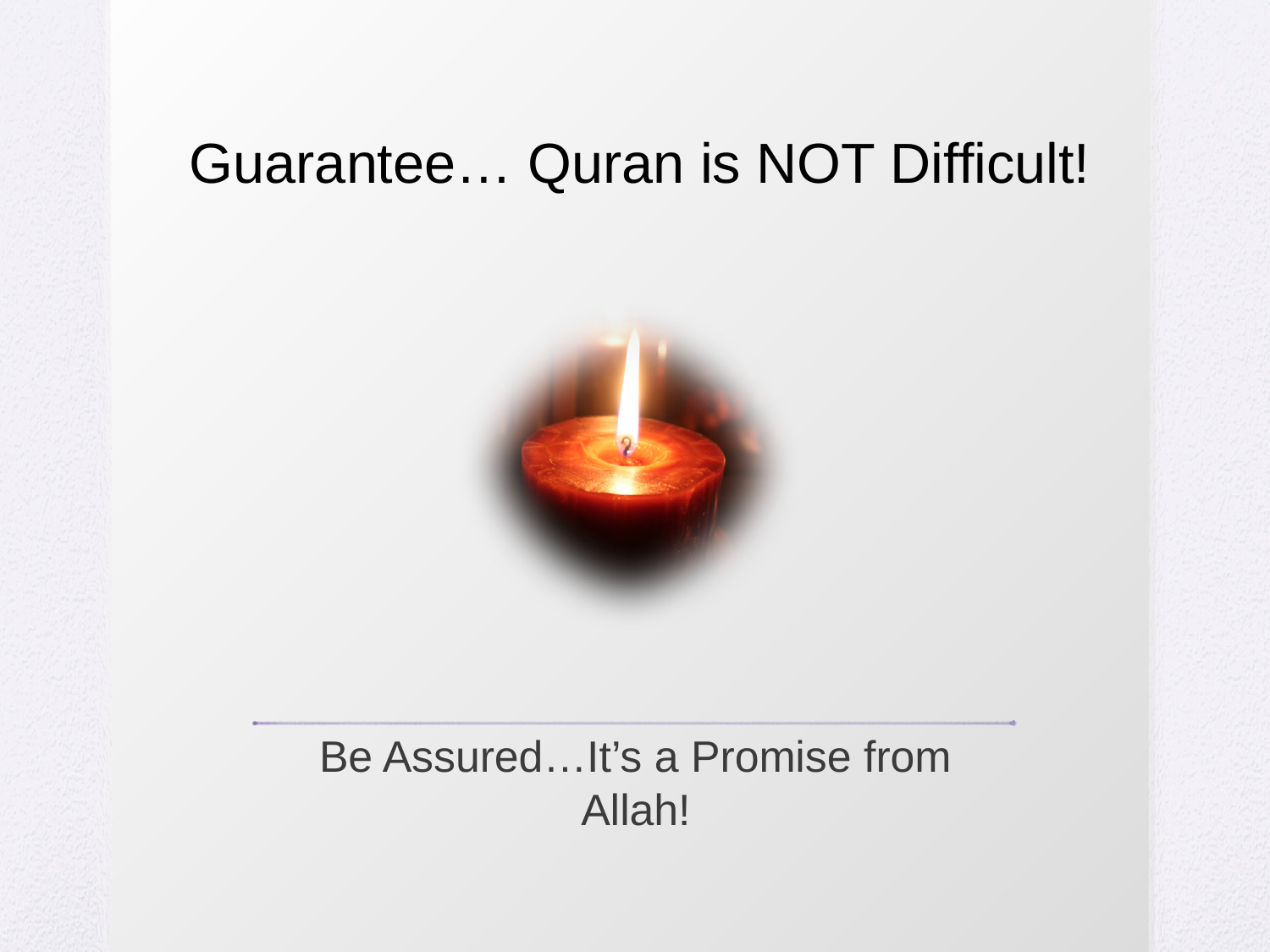

# Guarantee… Quran is NOT Difficult!
Be Assured…It’s a Promise from Allah!